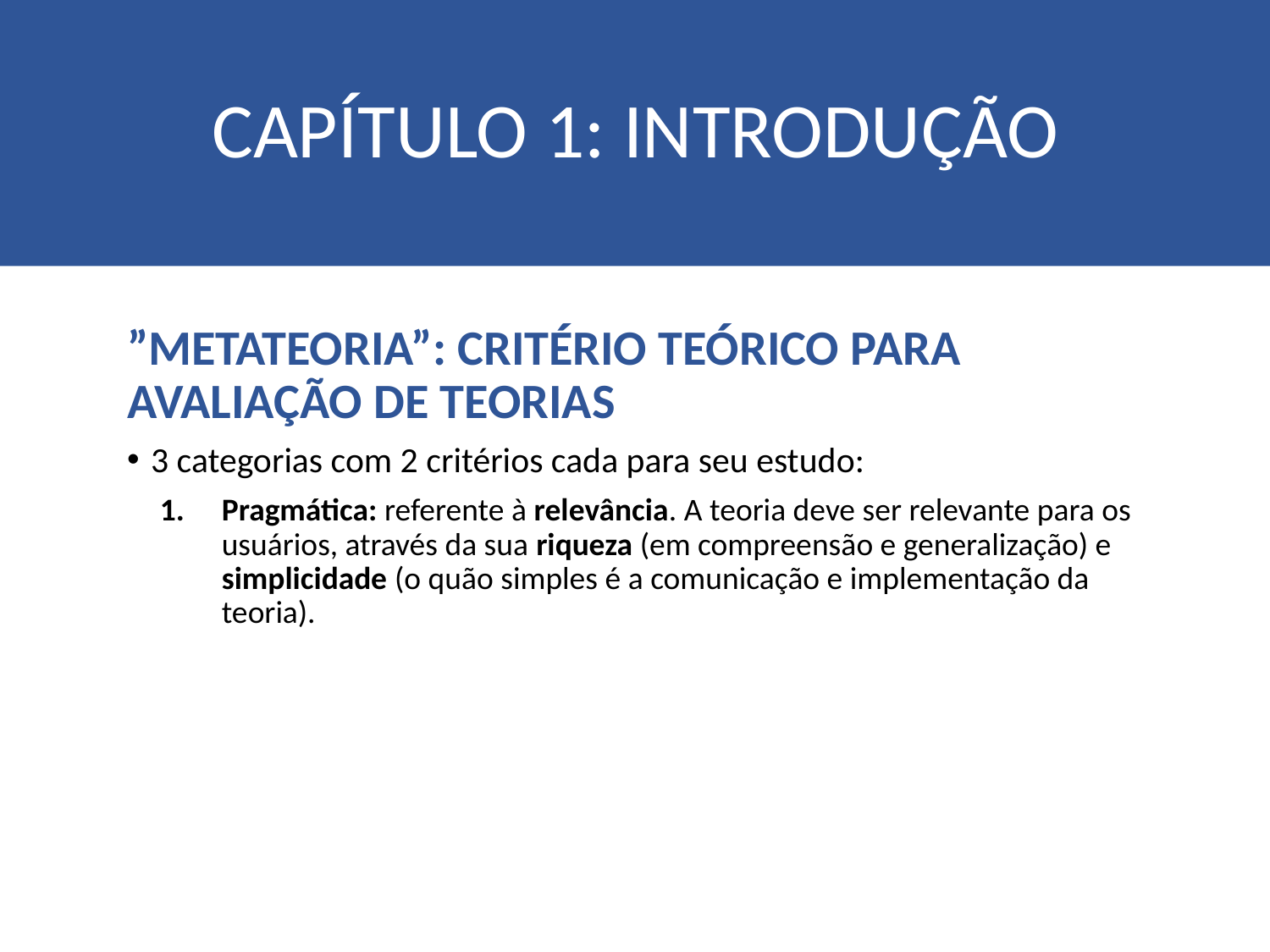

# CAPÍTULO 1: INTRODUÇÃO
”METATEORIA”: CRITÉRIO TEÓRICO PARA AVALIAÇÃO DE TEORIAS
3 categorias com 2 critérios cada para seu estudo:
Pragmática: referente à relevância. A teoria deve ser relevante para os usuários, através da sua riqueza (em compreensão e generalização) e simplicidade (o quão simples é a comunicação e implementação da teoria).